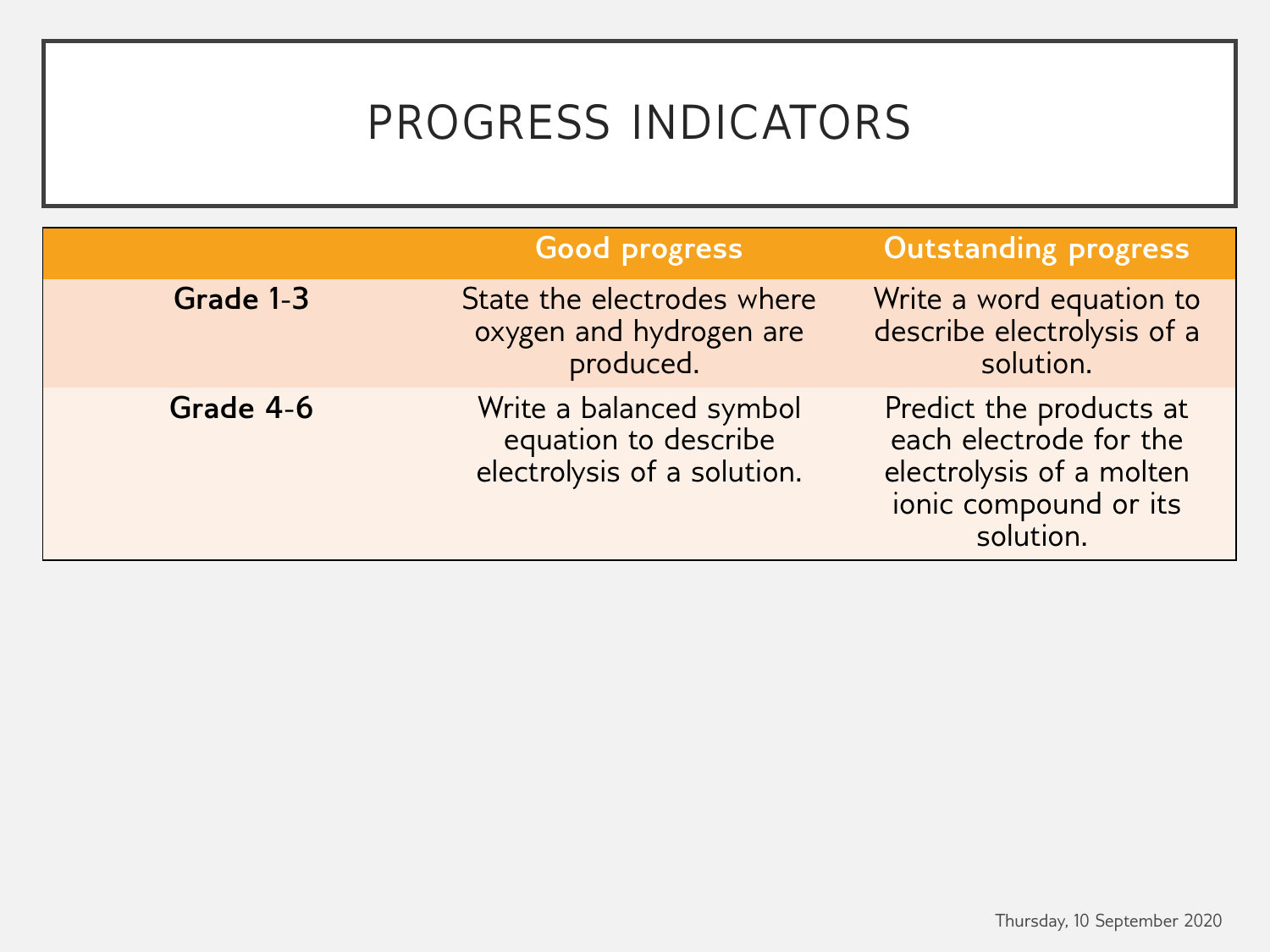

# PROGRESS INDICATORS
|  | Good progress | Outstanding progress |
| --- | --- | --- |
| Grade 1-3 | State the electrodes where oxygen and hydrogen are produced. | Write a word equation to describe electrolysis of a solution. |
| Grade 4-6 | Write a balanced symbol equation to describe electrolysis of a solution. | Predict the products at each electrode for the electrolysis of a molten ionic compound or its solution. |
Thursday, 10 September 2020